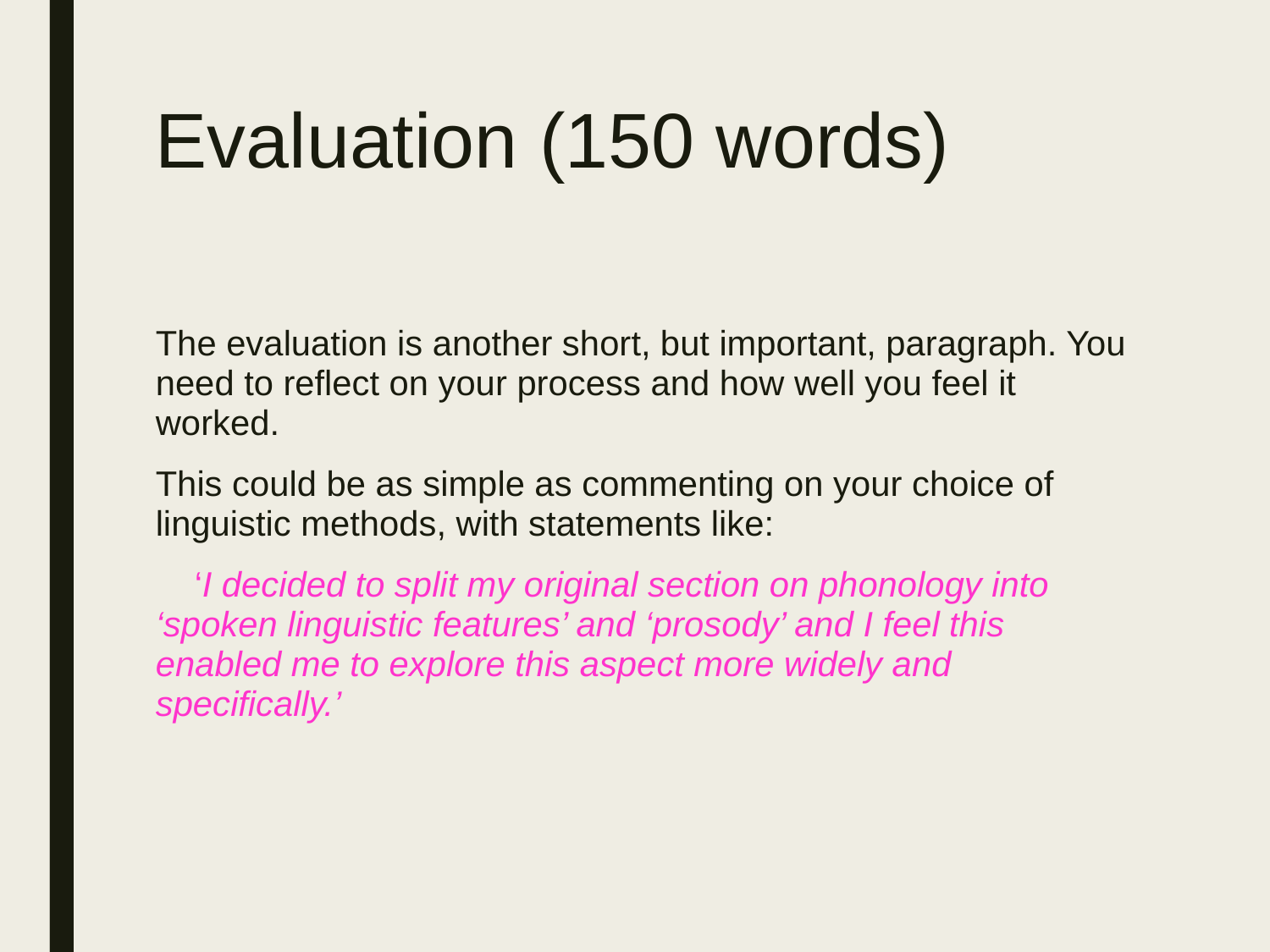

# Evaluation (150 words)
The evaluation is another short, but important, paragraph. You need to reflect on your process and how well you feel it worked.
This could be as simple as commenting on your choice of linguistic methods, with statements like:
    ‘I decided to split my original section on phonology into ‘spoken linguistic features’ and ‘prosody’ and I feel this enabled me to explore this aspect more widely and specifically.’